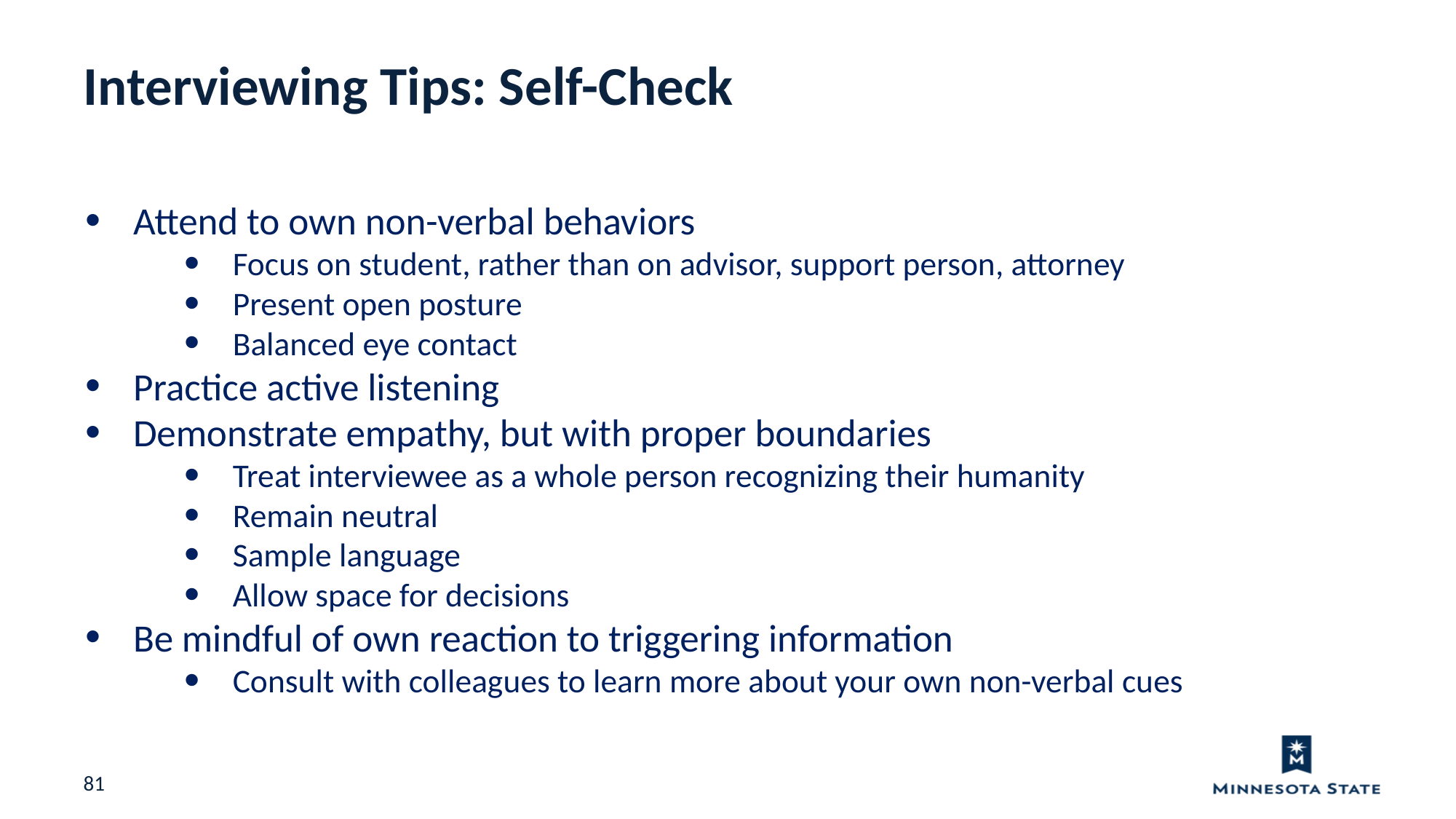

Interviewing Tips: Self-Check
Attend to own non-verbal behaviors
Focus on student, rather than on advisor, support person, attorney
Present open posture
Balanced eye contact
Practice active listening
Demonstrate empathy, but with proper boundaries
Treat interviewee as a whole person recognizing their humanity
Remain neutral
Sample language
Allow space for decisions
Be mindful of own reaction to triggering information
Consult with colleagues to learn more about your own non-verbal cues